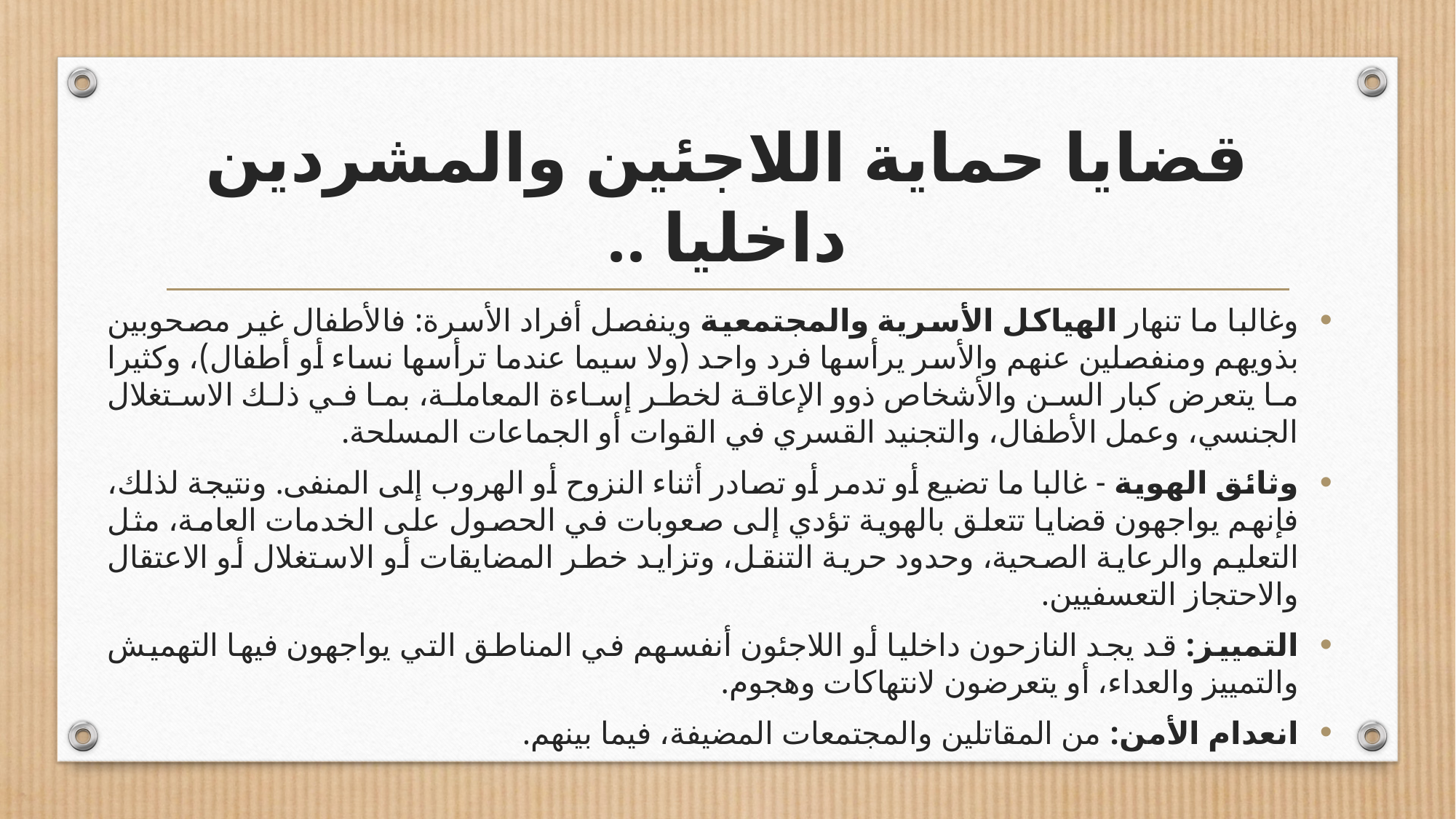

# قضايا حماية اللاجئين والمشردين داخليا ..
وغالبا ما تنهار الهياكل الأسرية والمجتمعية وينفصل أفراد الأسرة: فالأطفال غير مصحوبين بذويهم ومنفصلين عنهم والأسر يرأسها فرد واحد (ولا سيما عندما ترأسها نساء أو أطفال)، وكثيرا ما يتعرض كبار السن والأشخاص ذوو الإعاقة لخطر إساءة المعاملة، بما في ذلك الاستغلال الجنسي، وعمل الأطفال، والتجنيد القسري في القوات أو الجماعات المسلحة.
وثائق الهوية - غالبا ما تضيع أو تدمر أو تصادر أثناء النزوح أو الهروب إلى المنفى. ونتيجة لذلك، فإنهم يواجهون قضايا تتعلق بالهوية تؤدي إلى صعوبات في الحصول على الخدمات العامة، مثل التعليم والرعاية الصحية، وحدود حرية التنقل، وتزايد خطر المضايقات أو الاستغلال أو الاعتقال والاحتجاز التعسفيين.
التمييز: قد يجد النازحون داخليا أو اللاجئون أنفسهم في المناطق التي يواجهون فيها التهميش والتمييز والعداء، أو يتعرضون لانتهاكات وهجوم.
انعدام الأمن: من المقاتلين والمجتمعات المضيفة، فيما بينهم.